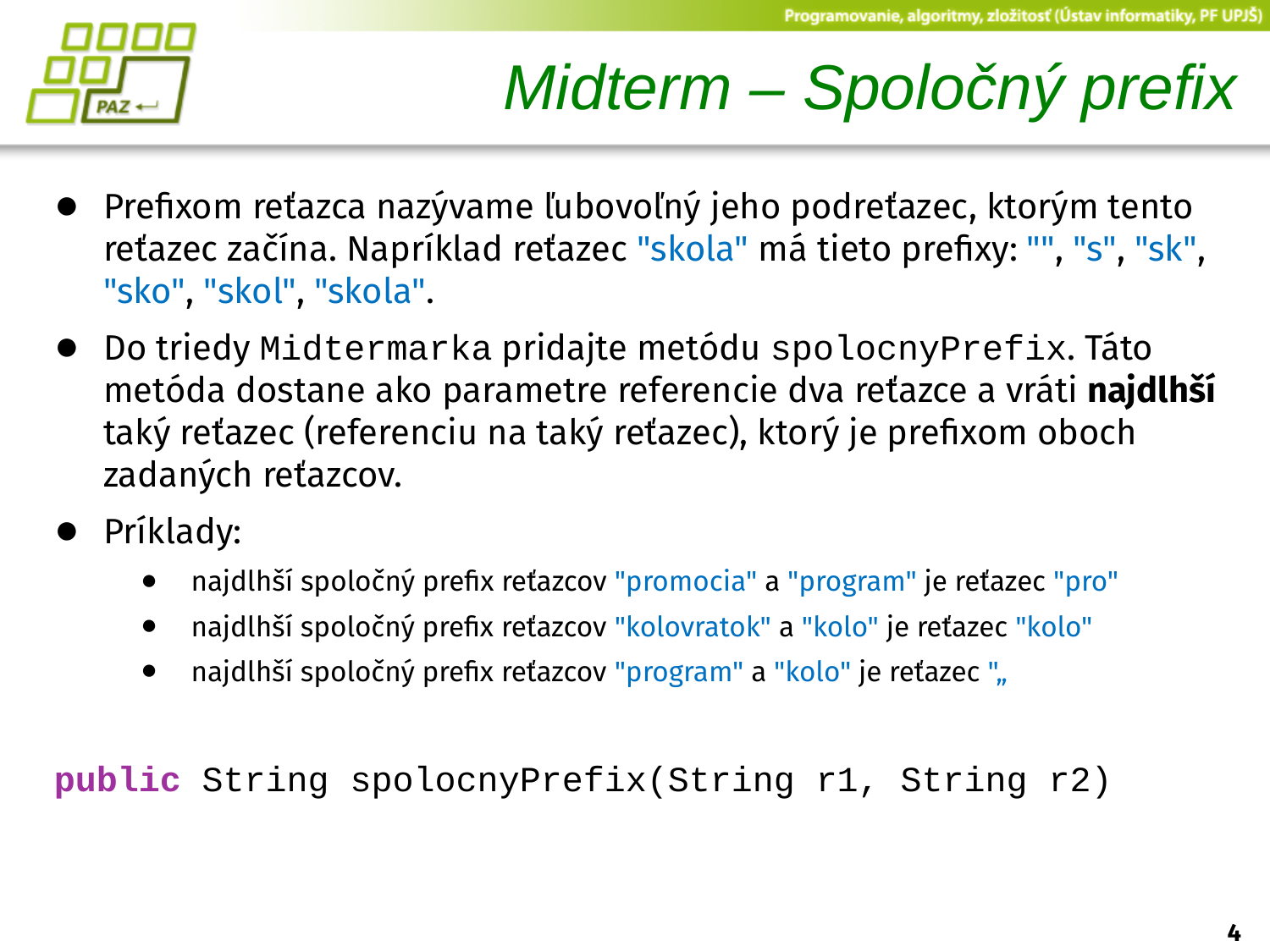

# Midterm – Spoločný prefix
Prefixom reťazca nazývame ľubovoľný jeho podreťazec, ktorým tento reťazec začína. Napríklad reťazec "skola" má tieto prefixy: "", "s", "sk", "sko", "skol", "skola".
Do triedy Midtermarka pridajte metódu spolocnyPrefix. Táto metóda dostane ako parametre referencie dva reťazce a vráti najdlhší taký reťazec (referenciu na taký reťazec), ktorý je prefixom oboch zadaných reťazcov.
Príklady:
najdlhší spoločný prefix reťazcov "promocia" a "program" je reťazec "pro"
najdlhší spoločný prefix reťazcov "kolovratok" a "kolo" je reťazec "kolo"
najdlhší spoločný prefix reťazcov "program" a "kolo" je reťazec "„

public String spolocnyPrefix(String r1, String r2)